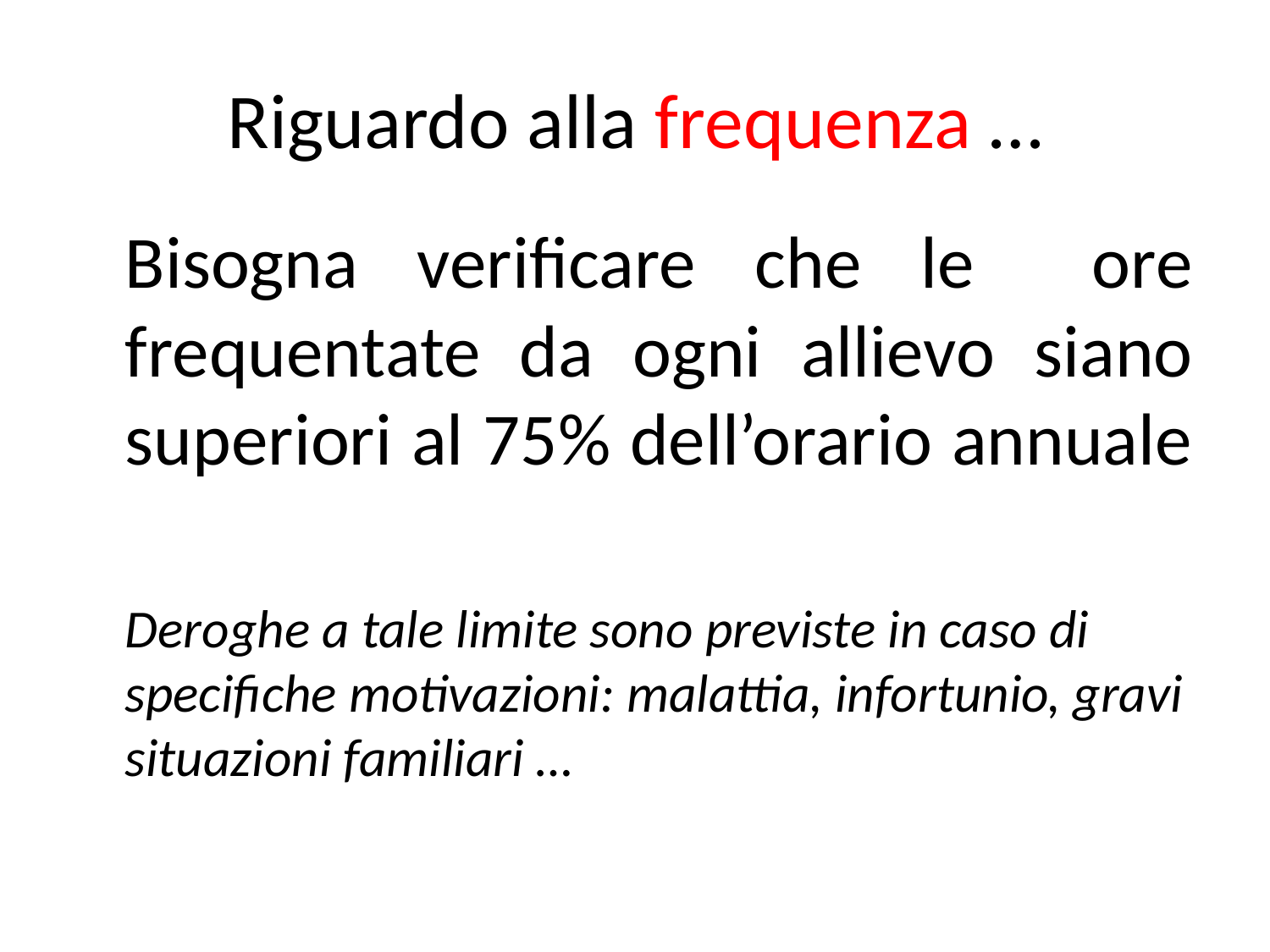

# Riguardo alla frequenza …
	Bisogna verificare che le  ore frequentate da ogni allievo siano superiori al 75% dell’orario annuale

	Deroghe a tale limite sono previste in caso di specifiche motivazioni: malattia, infortunio, gravi situazioni familiari …